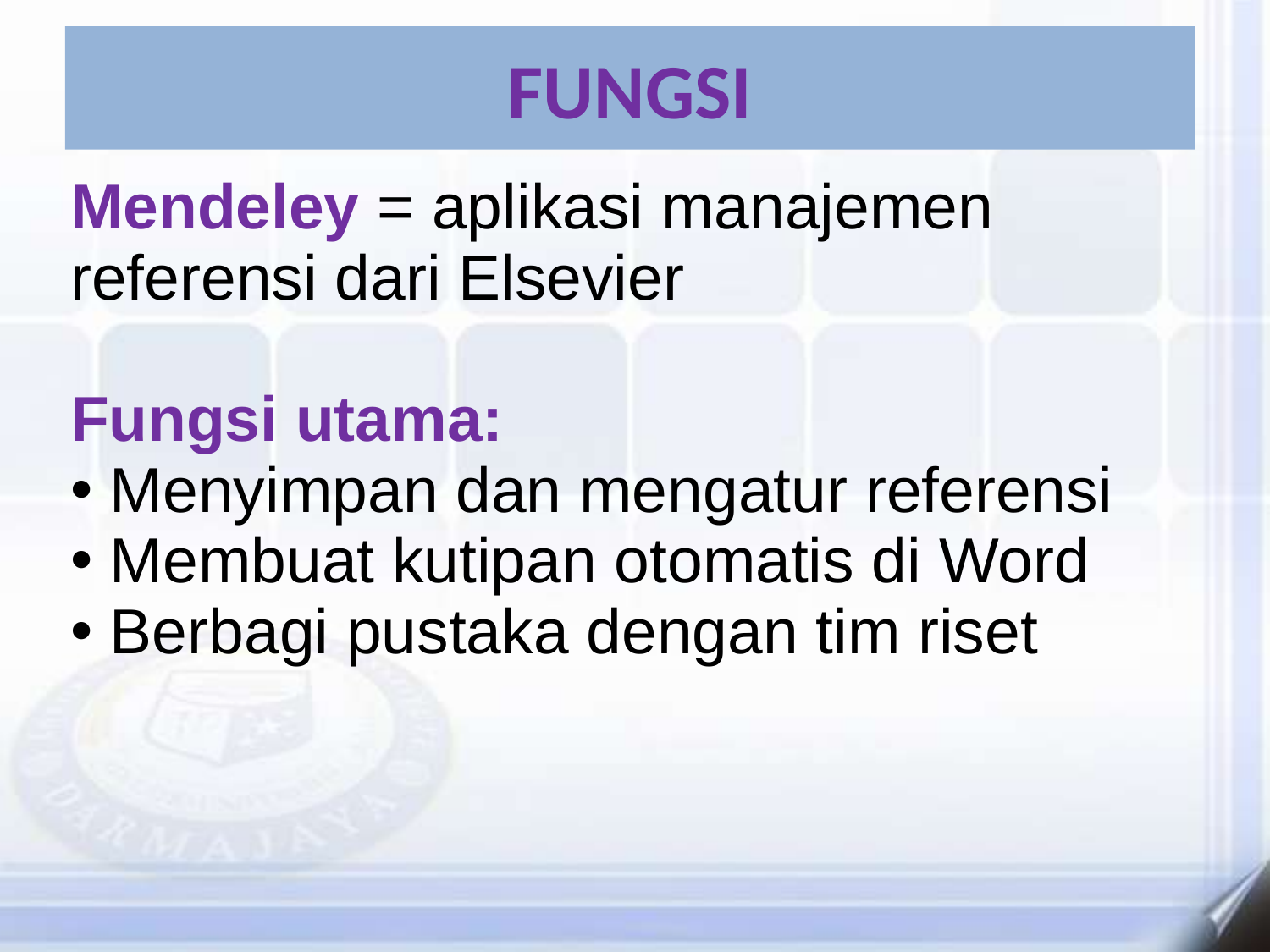

FUNGSI
Mendeley = aplikasi manajemen referensi dari Elsevier

Fungsi utama:
Menyimpan dan mengatur referensi
Membuat kutipan otomatis di Word
Berbagi pustaka dengan tim riset